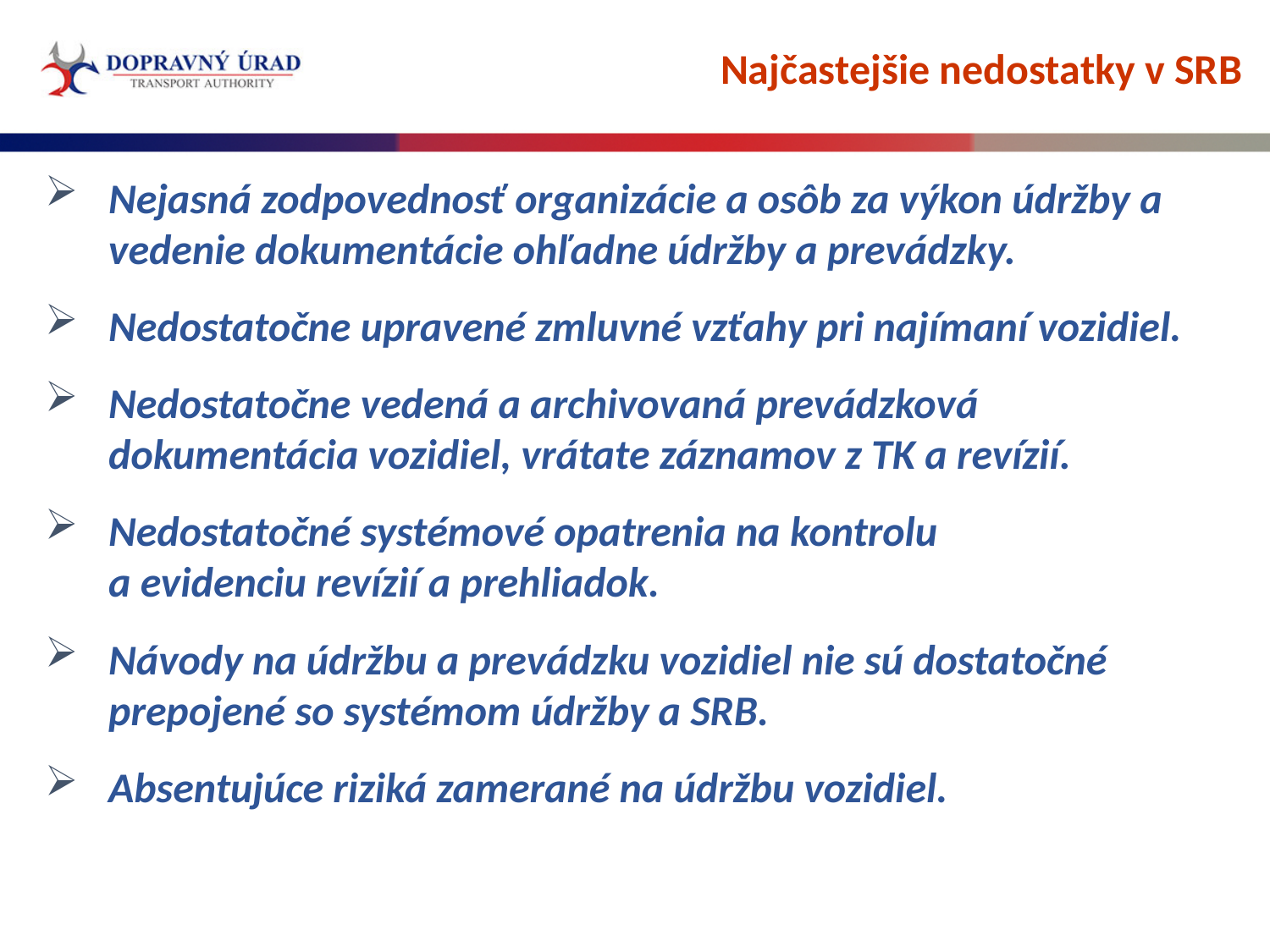

Najčastejšie nedostatky v SRB
Nejasná zodpovednosť organizácie a osôb za výkon údržby a vedenie dokumentácie ohľadne údržby a prevádzky.
Nedostatočne upravené zmluvné vzťahy pri najímaní vozidiel.
Nedostatočne vedená a archivovaná prevádzková dokumentácia vozidiel, vrátate záznamov z TK a revízií.
Nedostatočné systémové opatrenia na kontrolu
a evidenciu revízií a prehliadok.
Návody na údržbu a prevádzku vozidiel nie sú dostatočné prepojené so systémom údržby a SRB.
Absentujúce riziká zamerané na údržbu vozidiel.